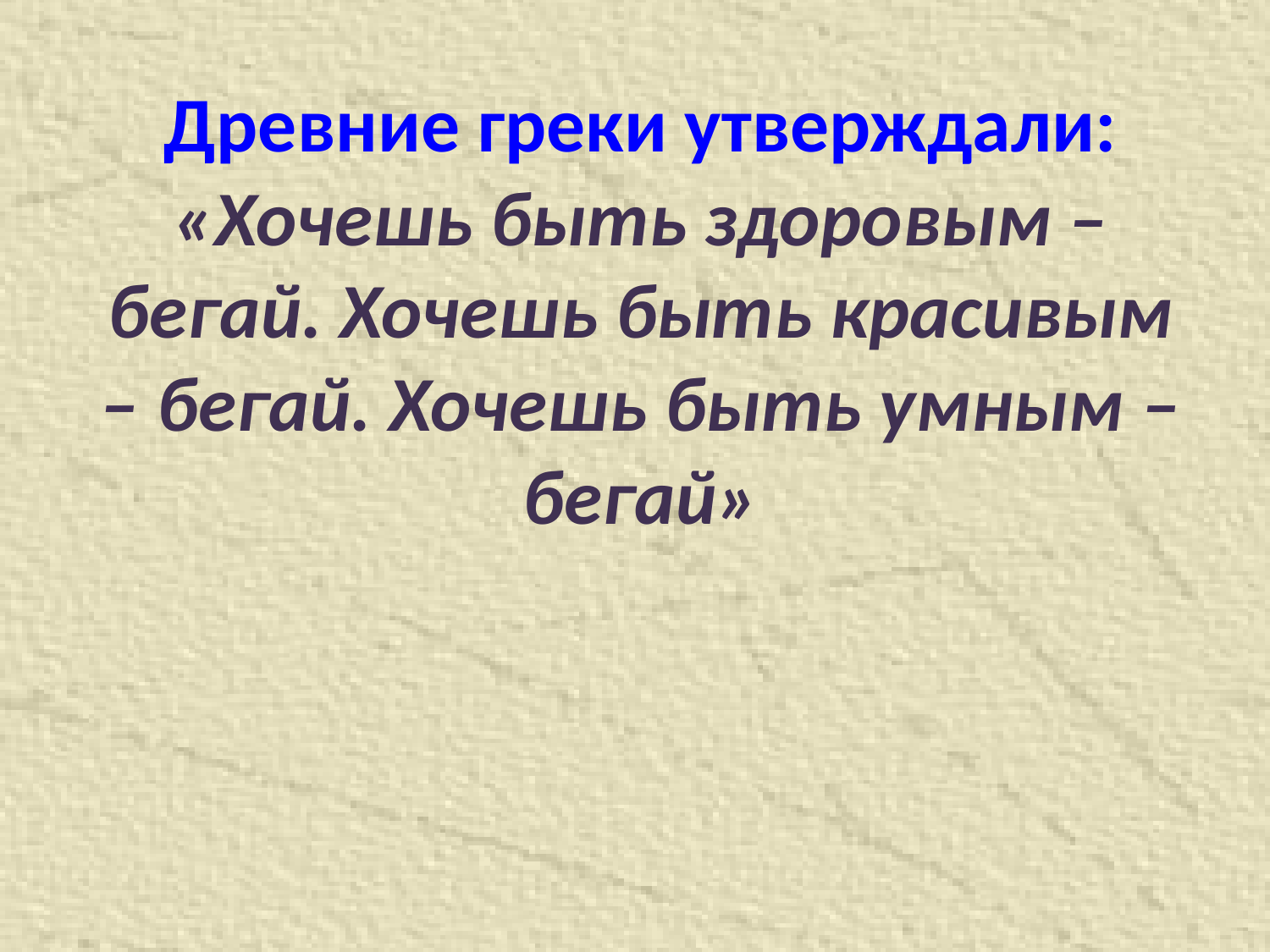

# Древние греки утверждали: «Хочешь быть здоровым – бегай. Хочешь быть красивым – бегай. Хочешь быть умным – бегай»